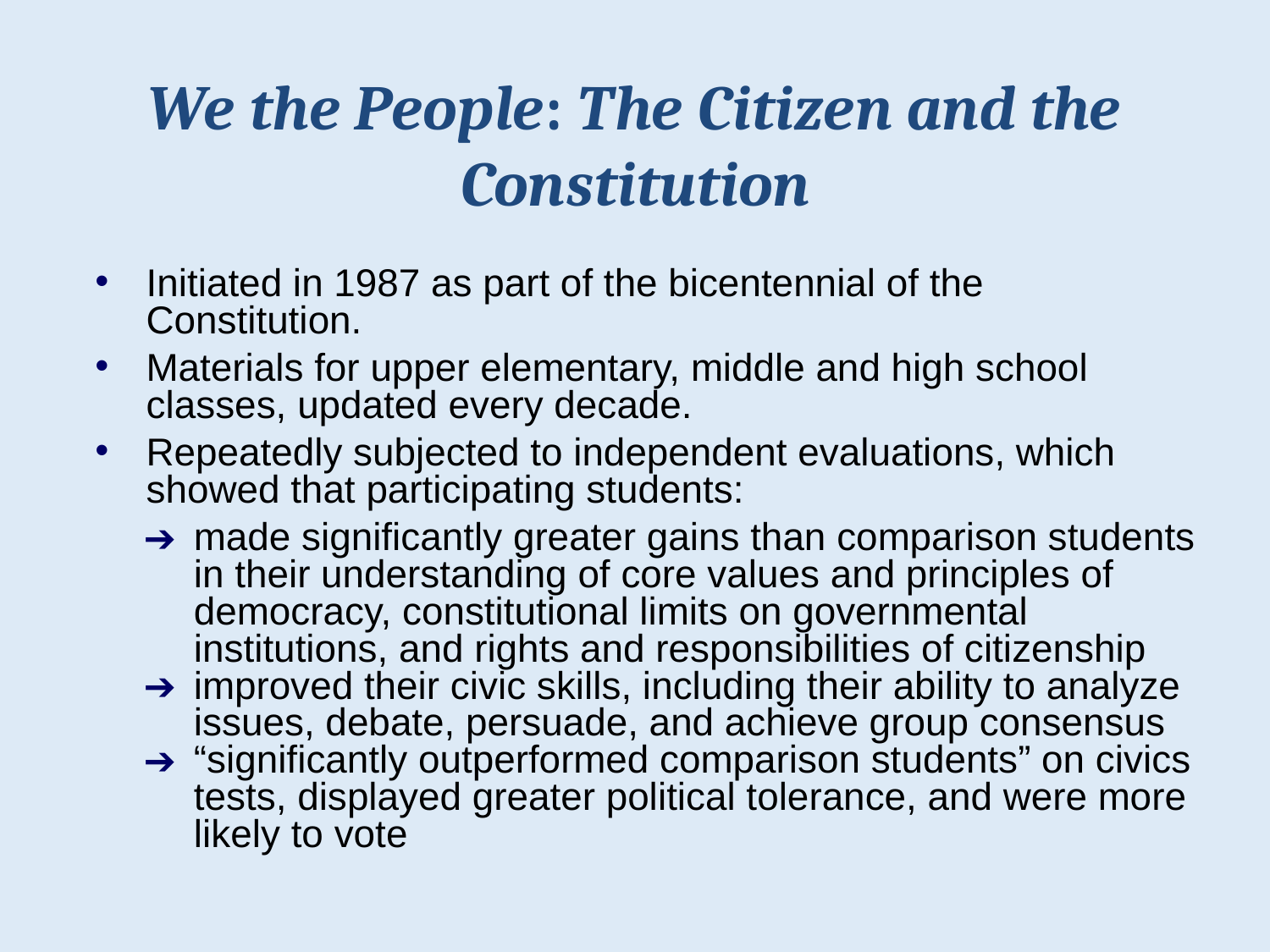

# We the People: The Citizen and the Constitution
Initiated in 1987 as part of the bicentennial of the Constitution.

Materials for upper elementary, middle and high school classes, updated every decade.

Repeatedly subjected to independent evaluations, which showed that participating students:

made significantly greater gains than comparison students in their understanding of core values and principles of democracy, constitutional limits on governmental institutions, and rights and responsibilities of citizenship
improved their civic skills, including their ability to analyze issues, debate, persuade, and achieve group consensus
“significantly outperformed comparison students” on civics tests, displayed greater political tolerance, and were more likely to vote